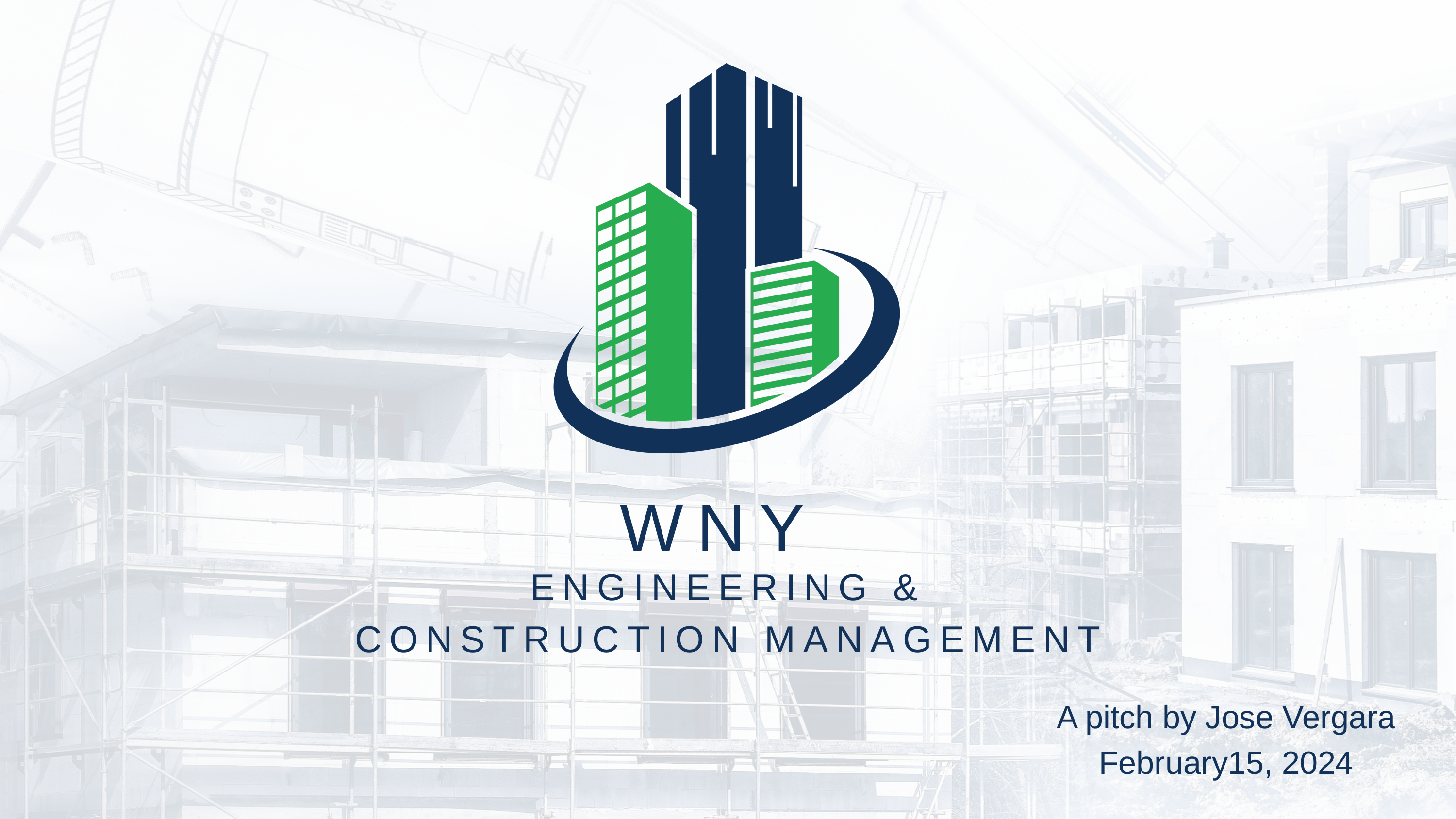

WNY
ENGINEERING & CONSTRUCTION MANAGEMENT
A pitch by Jose Vergara
February15, 2024